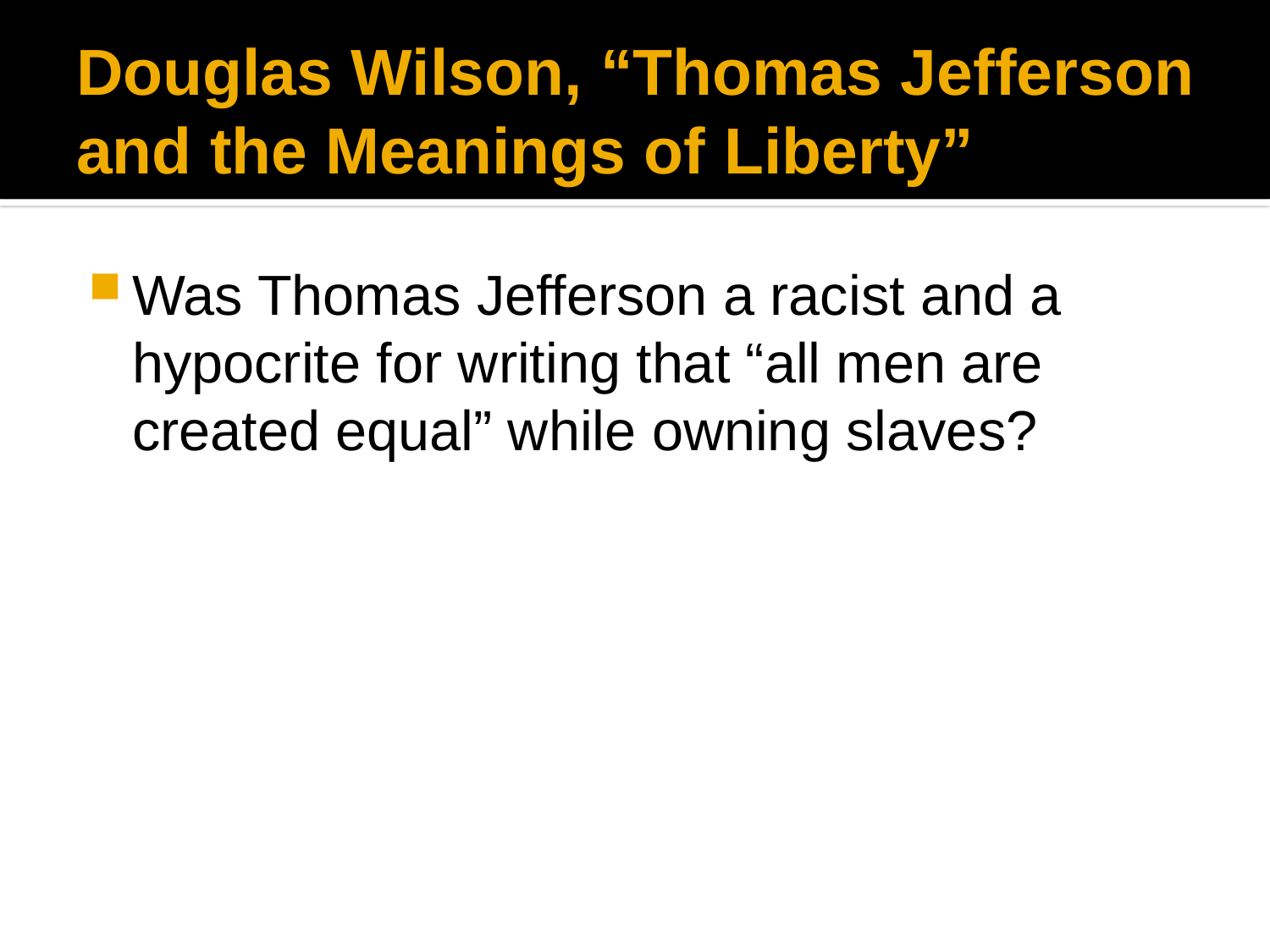

# Douglas Wilson, “Thomas Jefferson and the Meanings of Liberty”
Was Thomas Jefferson a racist and a hypocrite for writing that “all men are created equal” while owning slaves?